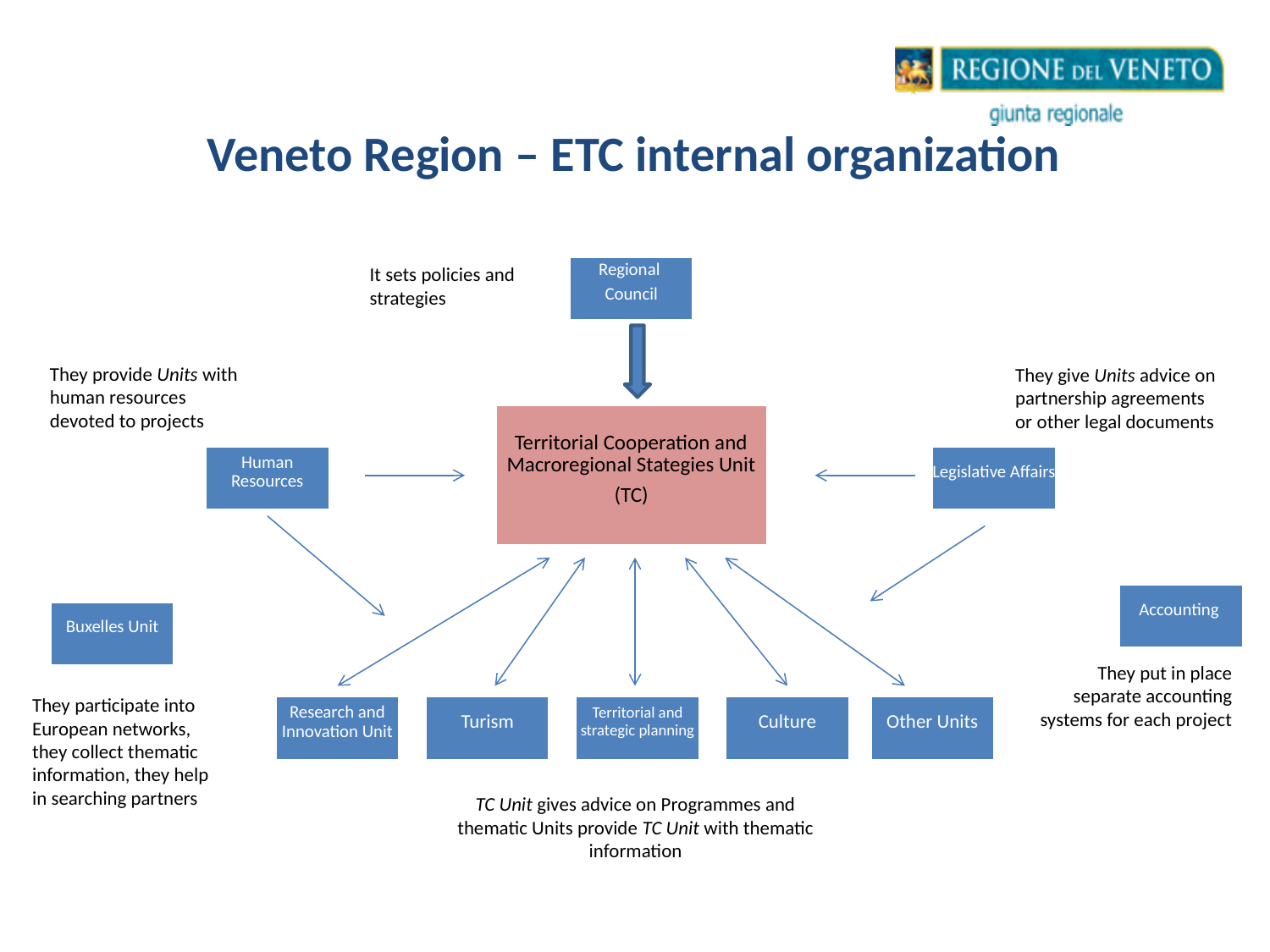

# Veneto Region – ETC internal organization
It sets policies and strategies
Regional
Council

They provide Units with human resources devoted to projects
They give Units advice on partnership agreements or other legal documents
Territorial Cooperation and Macroregional Stategies Unit
(TC)
Human Resources
Legislative Affairs
Accounting
Buxelles Unit
They put in place separate accounting systems for each project
They participate into European networks, they collect thematic information, they help in searching partners
Research and Innovation Unit
Turism
Territorial and strategic planning
Culture
Other Units
TC Unit gives advice on Programmes and thematic Units provide TC Unit with thematic information